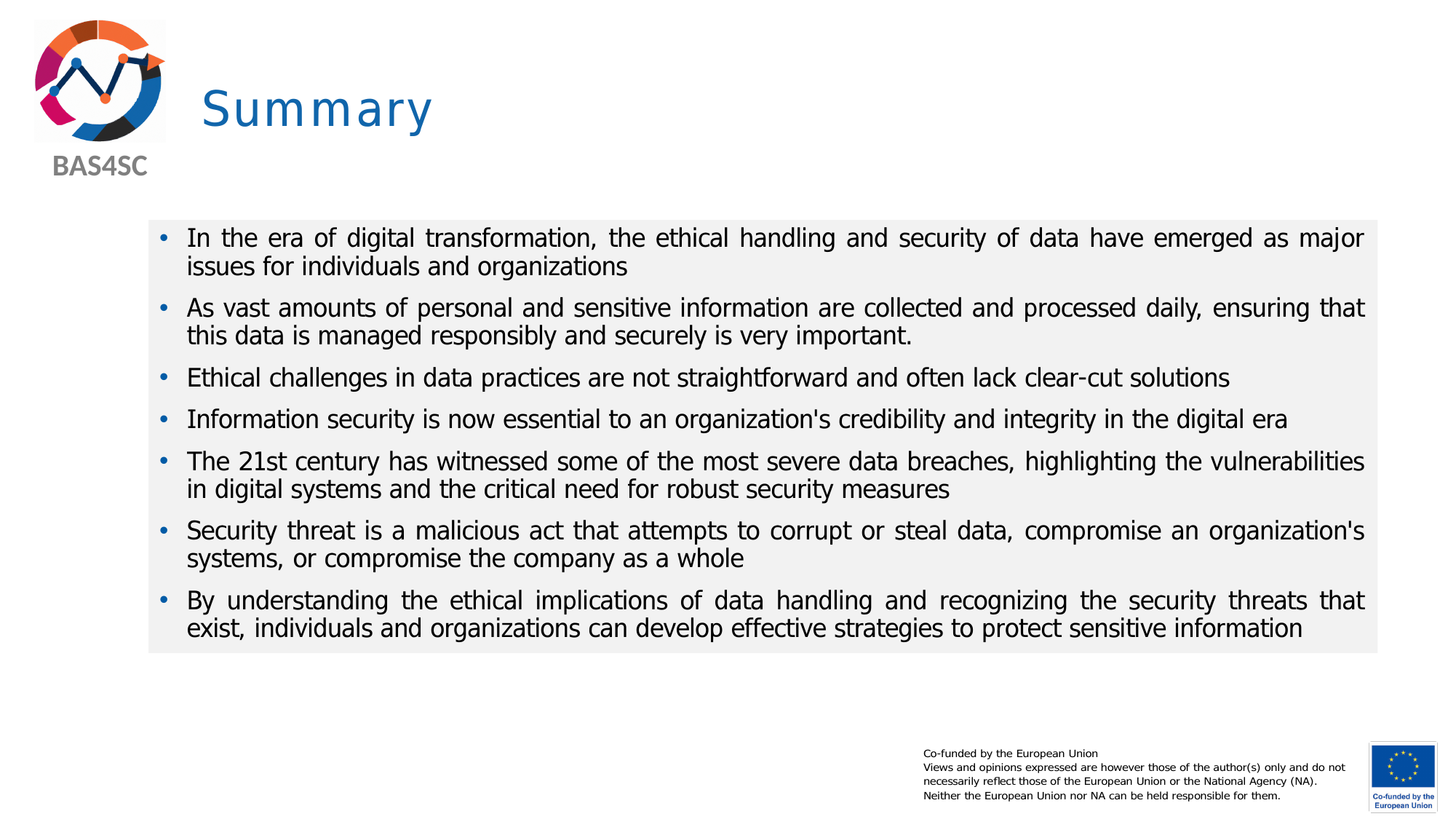

# Summary
In the era of digital transformation, the ethical handling and security of data have emerged as major issues for individuals and organizations
As vast amounts of personal and sensitive information are collected and processed daily, ensuring that this data is managed responsibly and securely is very important.
Ethical challenges in data practices are not straightforward and often lack clear-cut solutions
Information security is now essential to an organization's credibility and integrity in the digital era
The 21st century has witnessed some of the most severe data breaches, highlighting the vulnerabilities in digital systems and the critical need for robust security measures
Security threat is a malicious act that attempts to corrupt or steal data, compromise an organization's systems, or compromise the company as a whole
By understanding the ethical implications of data handling and recognizing the security threats that exist, individuals and organizations can develop effective strategies to protect sensitive information